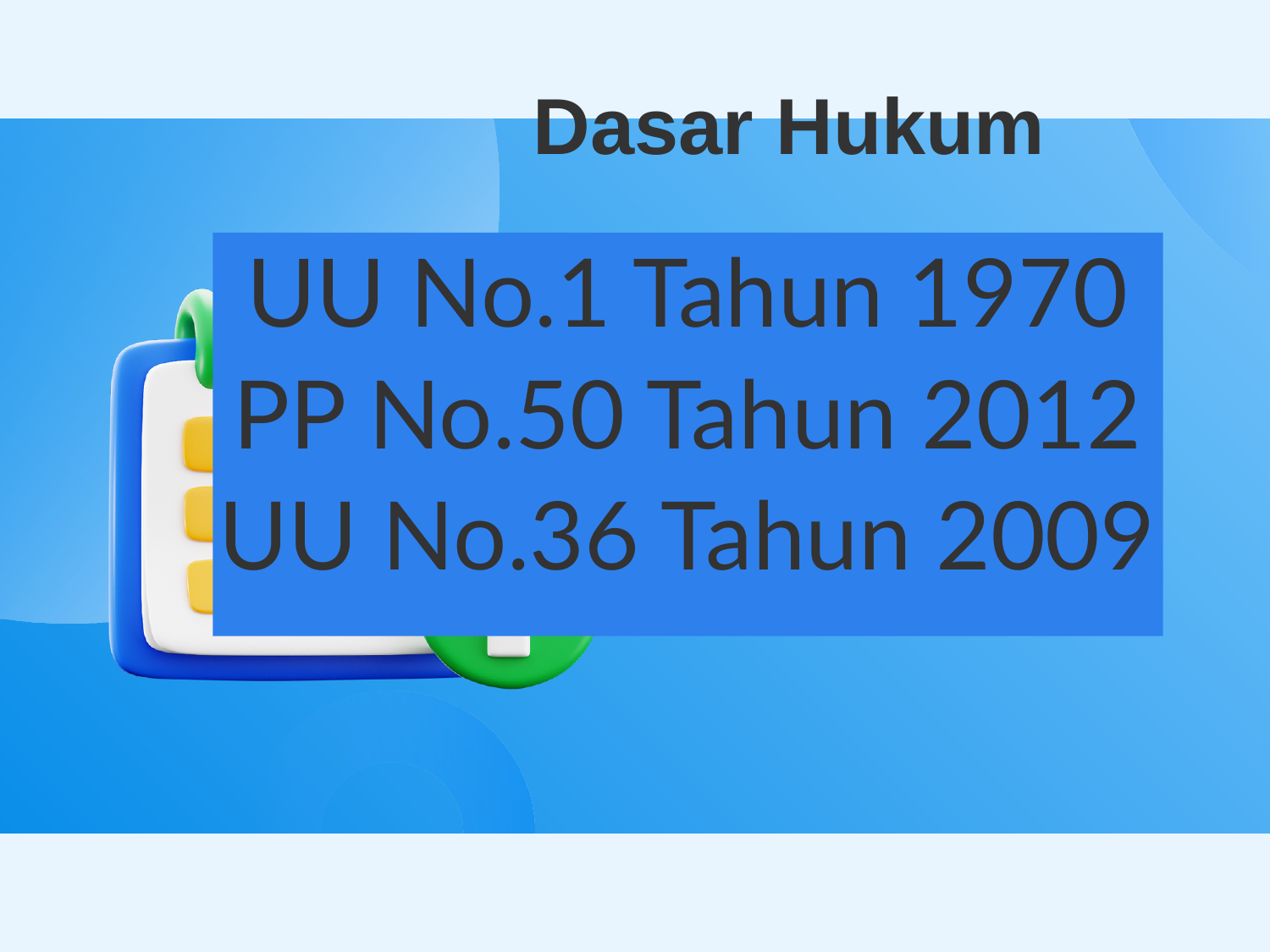

# Dasar Hukum
UU No.1 Tahun 1970
PP No.50 Tahun 2012
UU No.36 Tahun 2009